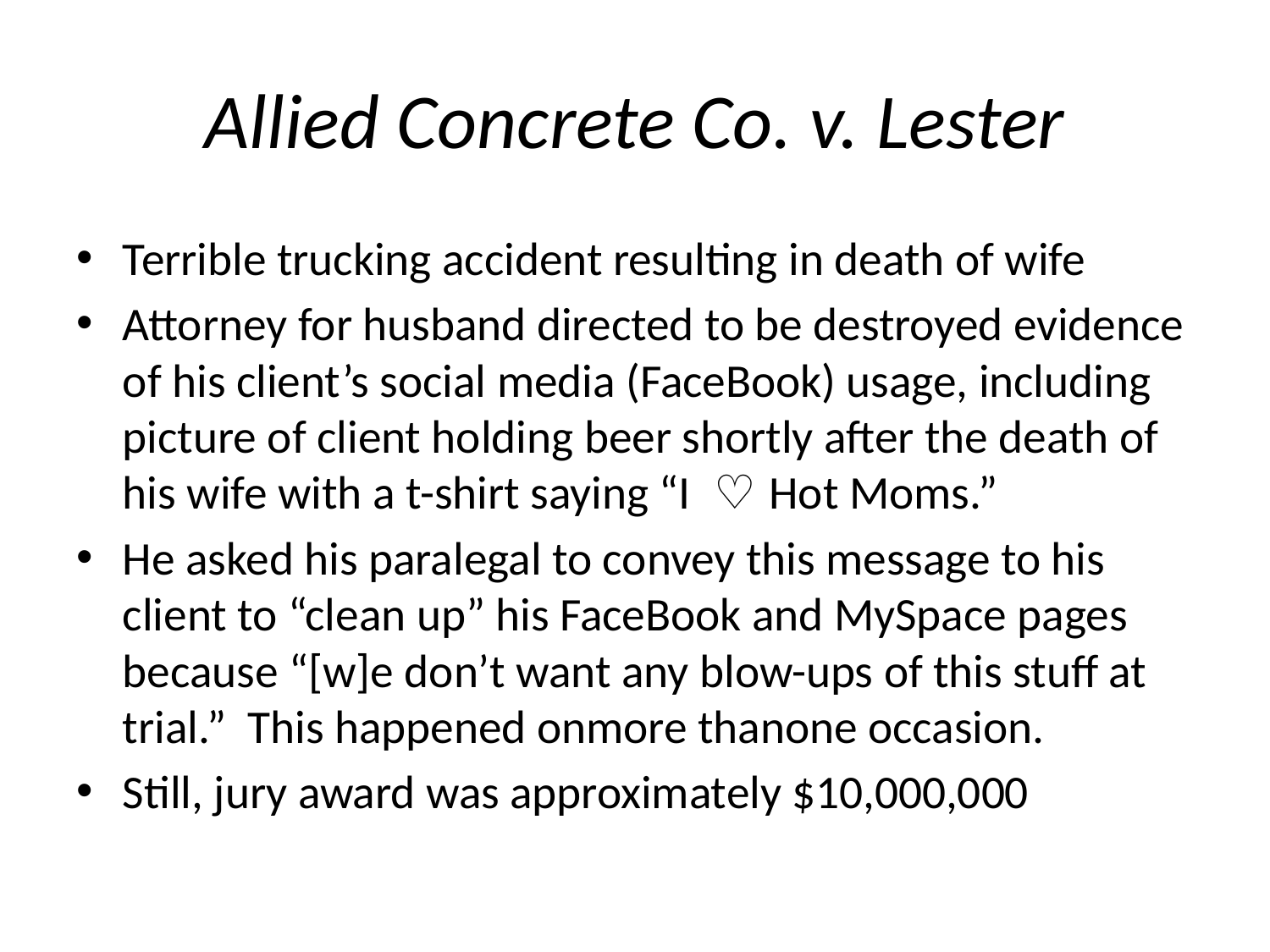

# Allied Concrete Co. v. Lester
Terrible trucking accident resulting in death of wife
Attorney for husband directed to be destroyed evidence of his client’s social media (FaceBook) usage, including picture of client holding beer shortly after the death of his wife with a t-shirt saying “I  ♡ Hot Moms.”
He asked his paralegal to convey this message to his client to “clean up” his FaceBook and MySpace pages because “[w]e don’t want any blow-ups of this stuff at trial.”  This happened onmore thanone occasion.
Still, jury award was approximately $10,000,000